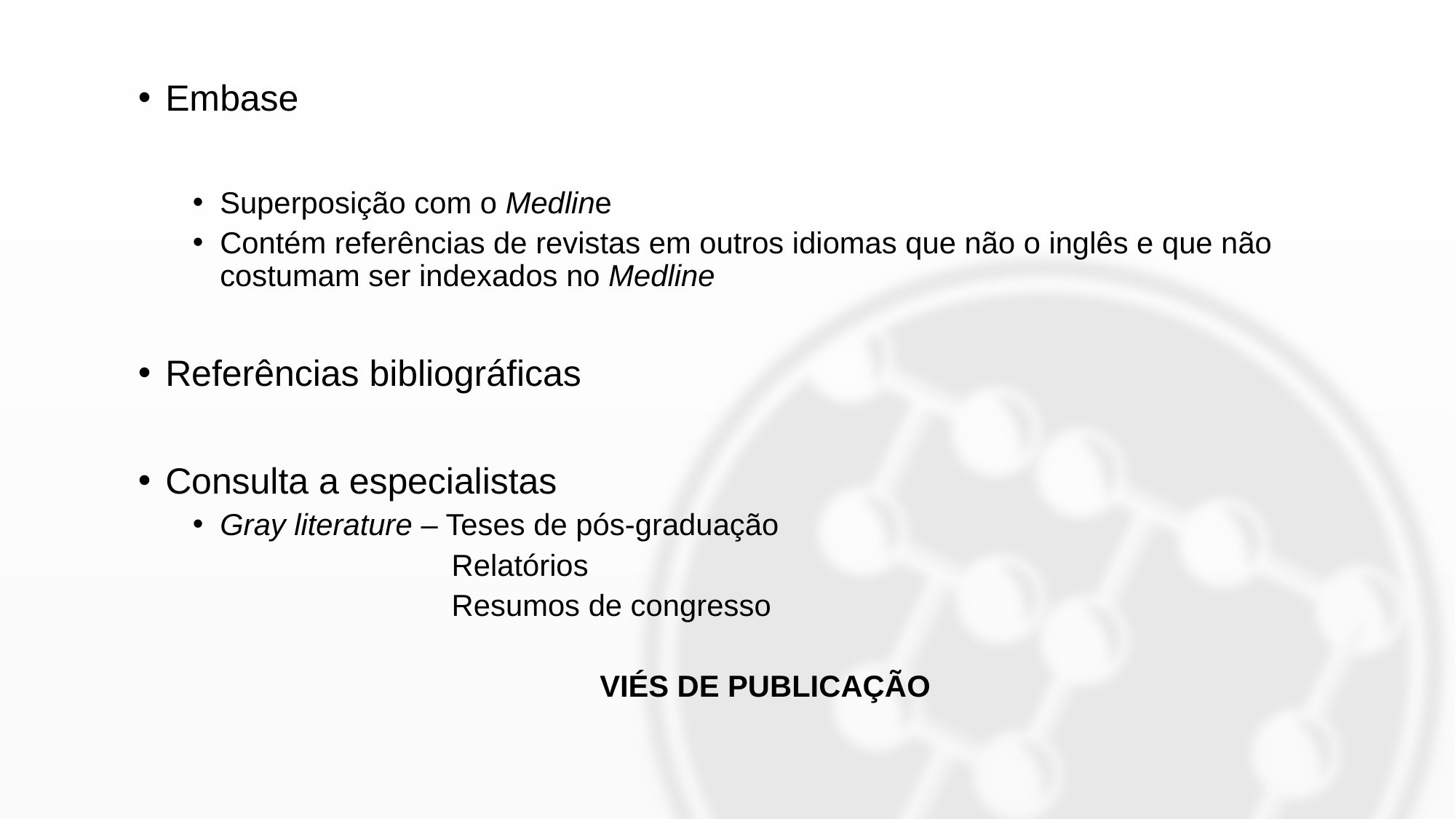

Embase

Superposição com o Medline
Contém referências de revistas em outros idiomas que não o inglês e que não costumam ser indexados no Medline

Referências bibliográficas

Consulta a especialistas
Gray literature – Teses de pós-graduação
                                   Relatórios
                                   Resumos de congresso

VIÉS DE PUBLICAÇÃO